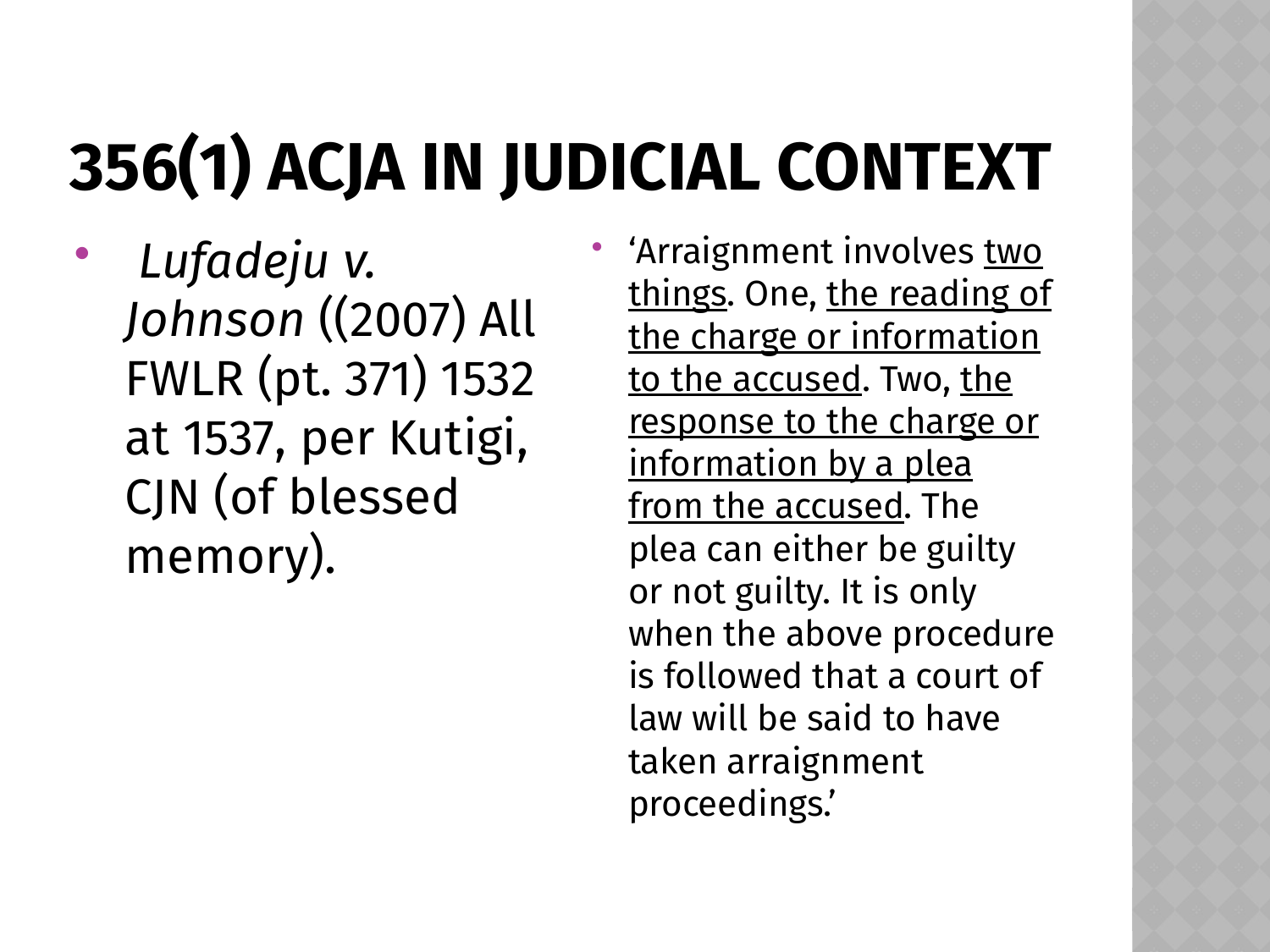

# 356(1) ACJA in judicial context
 Lufadeju v. Johnson ((2007) All FWLR (pt. 371) 1532 at 1537, per Kutigi, CJN (of blessed memory).
‘Arraignment involves two things. One, the reading of the charge or information to the accused. Two, the response to the charge or information by a plea from the accused. The plea can either be guilty or not guilty. It is only when the above procedure is followed that a court of law will be said to have taken arraignment proceedings.’